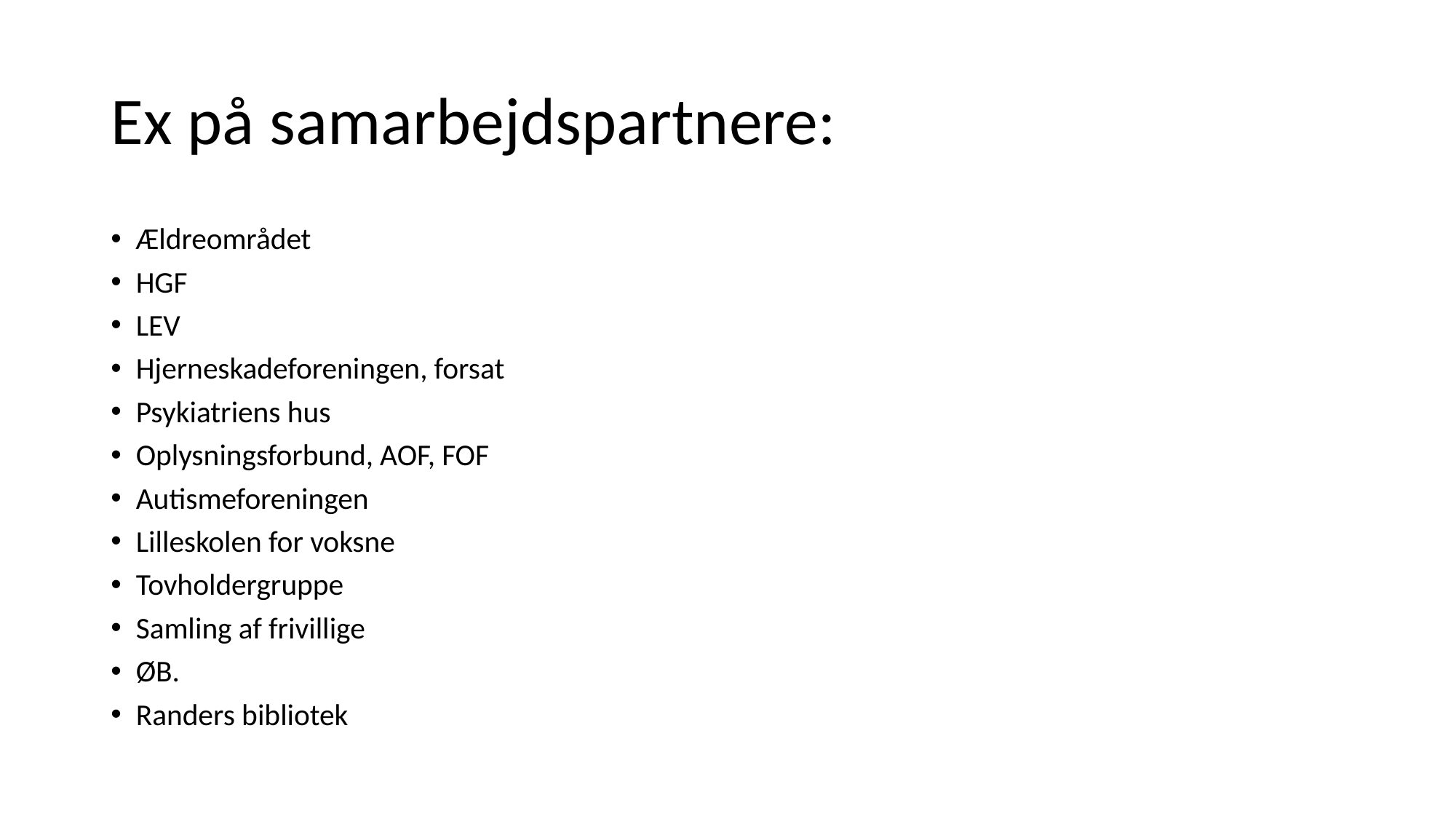

# Ex på samarbejdspartnere:
Ældreområdet
HGF
LEV
Hjerneskadeforeningen, forsat
Psykiatriens hus
Oplysningsforbund, AOF, FOF
Autismeforeningen
Lilleskolen for voksne
Tovholdergruppe
Samling af frivillige
ØB.
Randers bibliotek